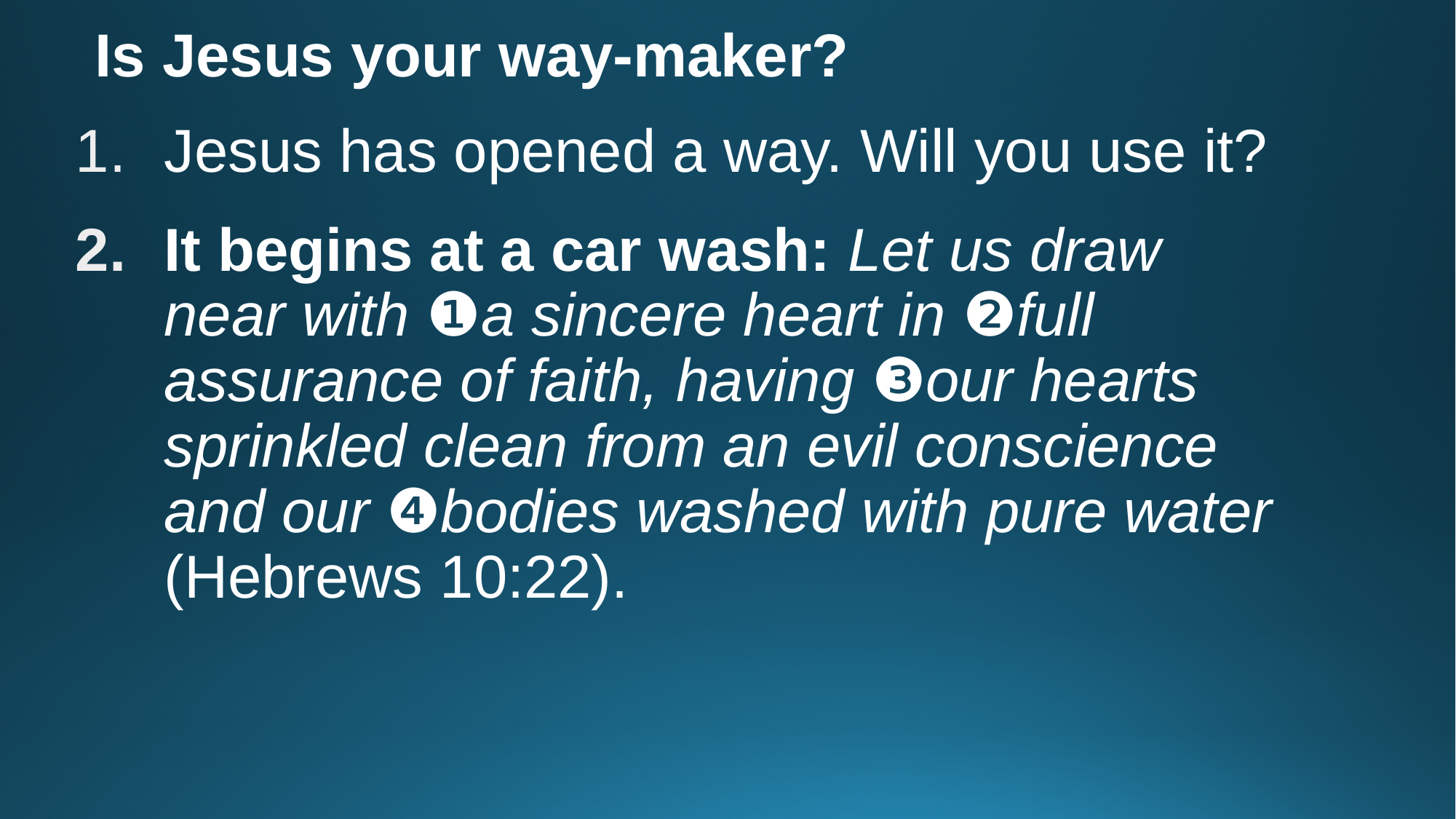

# Is Jesus your way-maker?
Jesus has opened a way. Will you use it?
It begins at a car wash: Let us draw near with ❶a sincere heart in ❷full assurance of faith, having ❸our hearts sprinkled clean from an evil conscience and our ❹bodies washed with pure water (Hebrews 10:22).